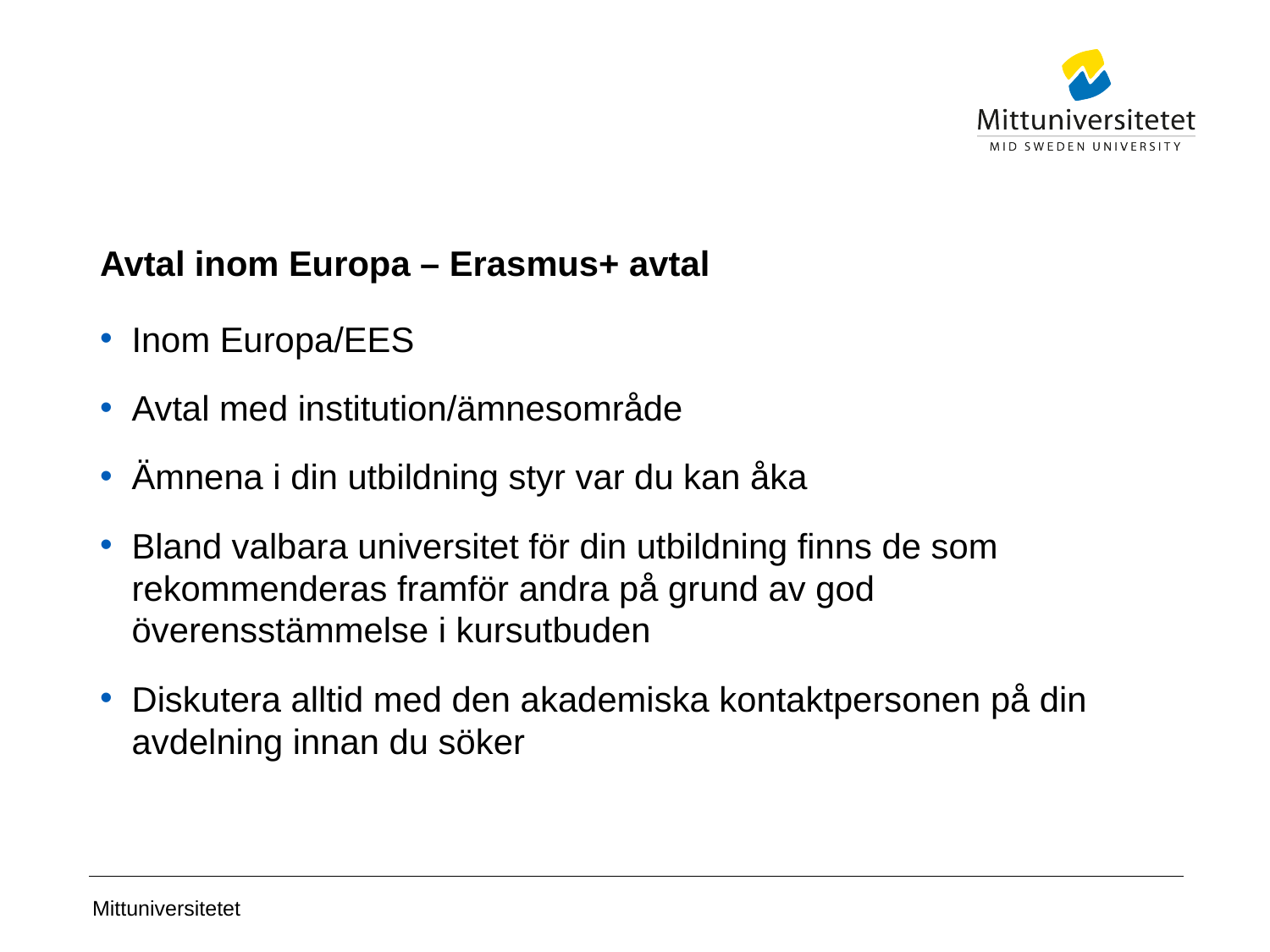

# Avtal inom Europa – Erasmus+ avtal
Inom Europa/EES
Avtal med institution/ämnesområde
Ämnena i din utbildning styr var du kan åka
Bland valbara universitet för din utbildning finns de som rekommenderas framför andra på grund av god överensstämmelse i kursutbuden
Diskutera alltid med den akademiska kontaktpersonen på din avdelning innan du söker